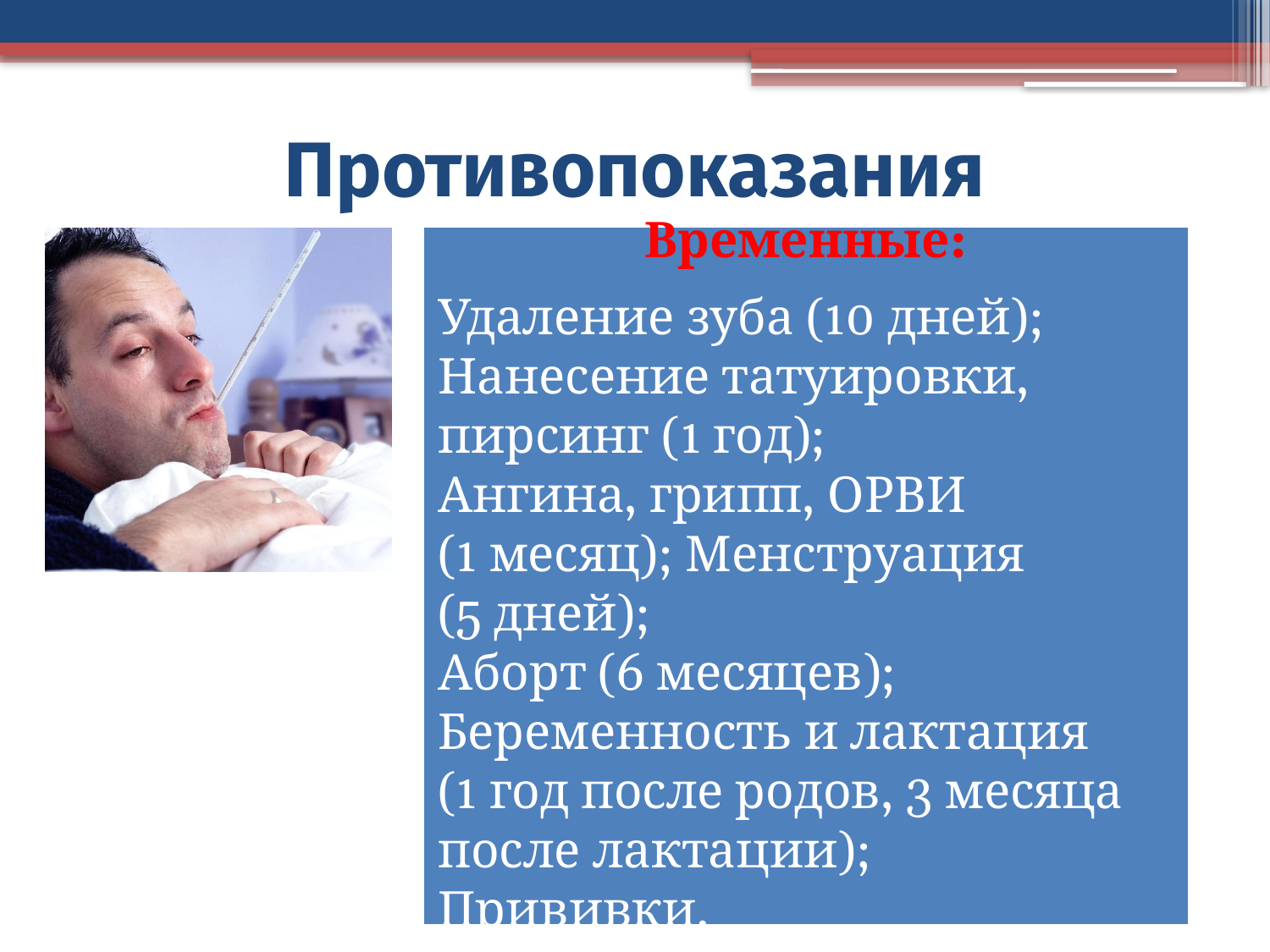

# Противопоказания
Временные:
Удаление зуба (10 дней);
Нанесение татуировки, пирсинг (1 год);
Ангина, грипп, ОРВИ (1 месяц); Менструация (5 дней);
Аборт (6 месяцев);
Беременность и лактация (1 год после родов, 3 месяца после лактации);
Прививки.